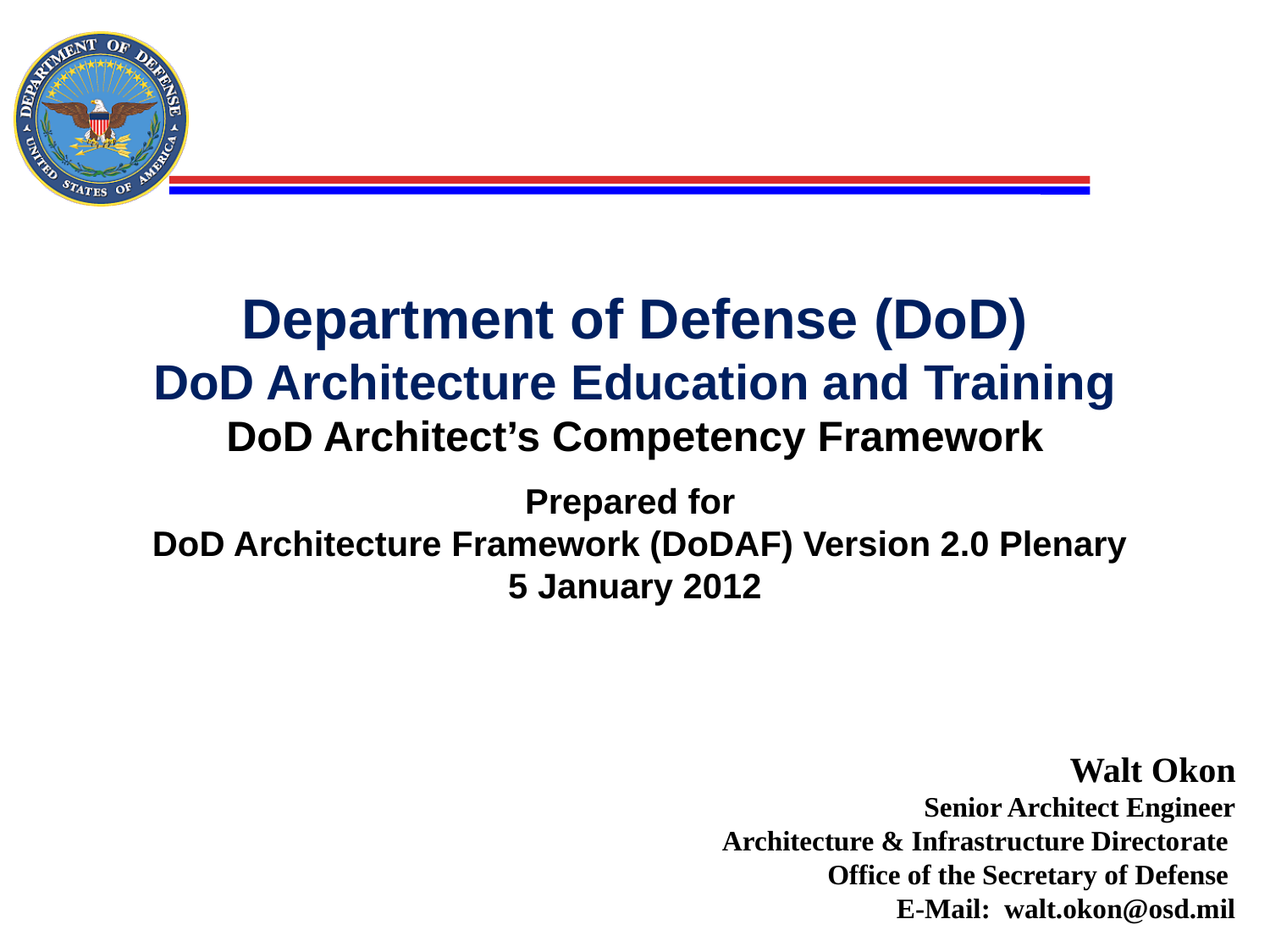

# Department of Defense (DoD) DoD Architecture Education and Training DoD Architect’s Competency Framework Prepared for DoD Architecture Framework (DoDAF) Version 2.0 Plenary 5 January 2012
Walt Okon
Senior Architect Engineer
Architecture & Infrastructure Directorate
Office of the Secretary of Defense
E-Mail:  walt.okon@osd.mil